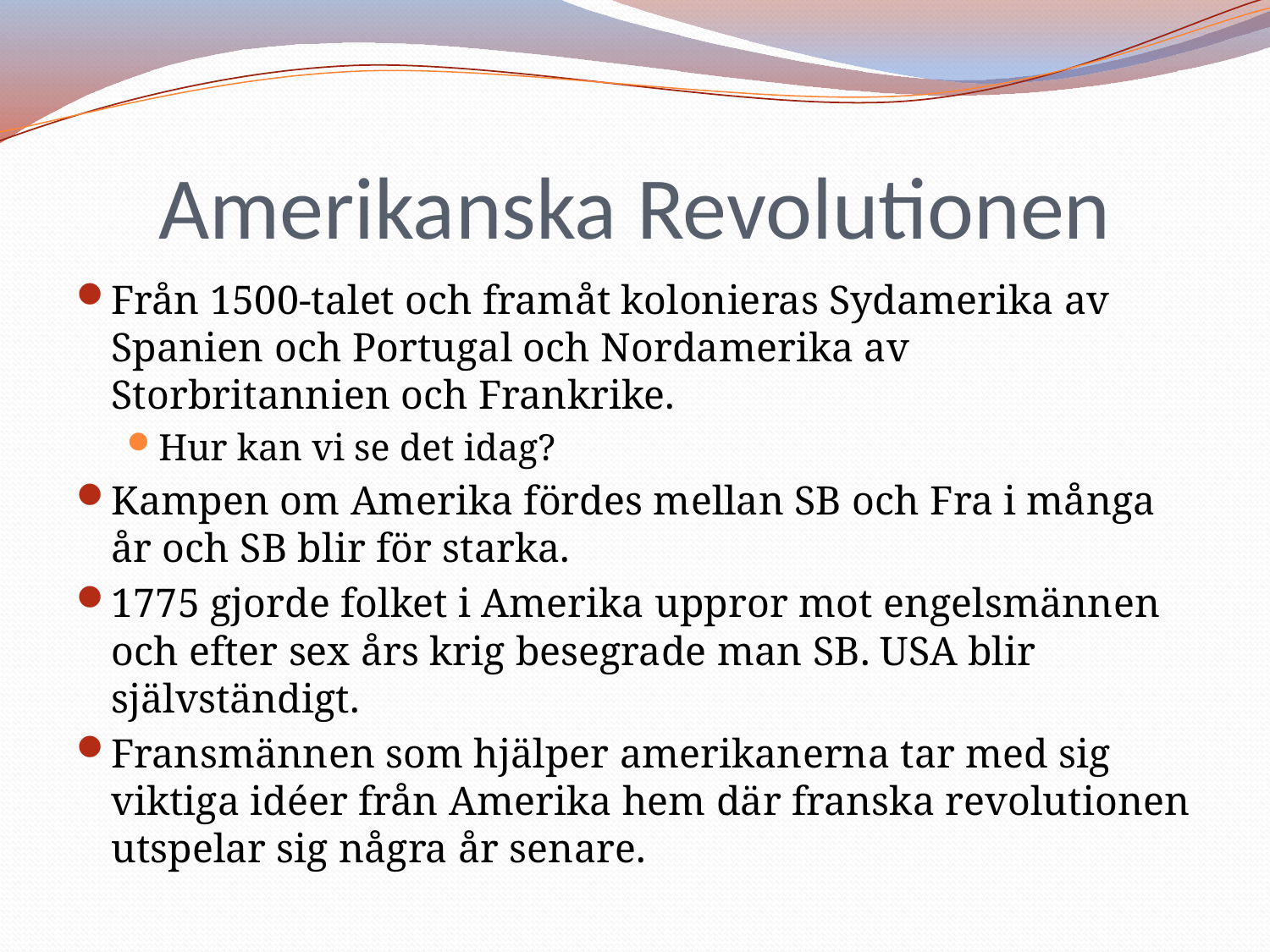

# Amerikanska Revolutionen
Från 1500-talet och framåt kolonieras Sydamerika av Spanien och Portugal och Nordamerika av Storbritannien och Frankrike.
Hur kan vi se det idag?
Kampen om Amerika fördes mellan SB och Fra i många år och SB blir för starka.
1775 gjorde folket i Amerika uppror mot engelsmännen och efter sex års krig besegrade man SB. USA blir självständigt.
Fransmännen som hjälper amerikanerna tar med sig viktiga idéer från Amerika hem där franska revolutionen utspelar sig några år senare.